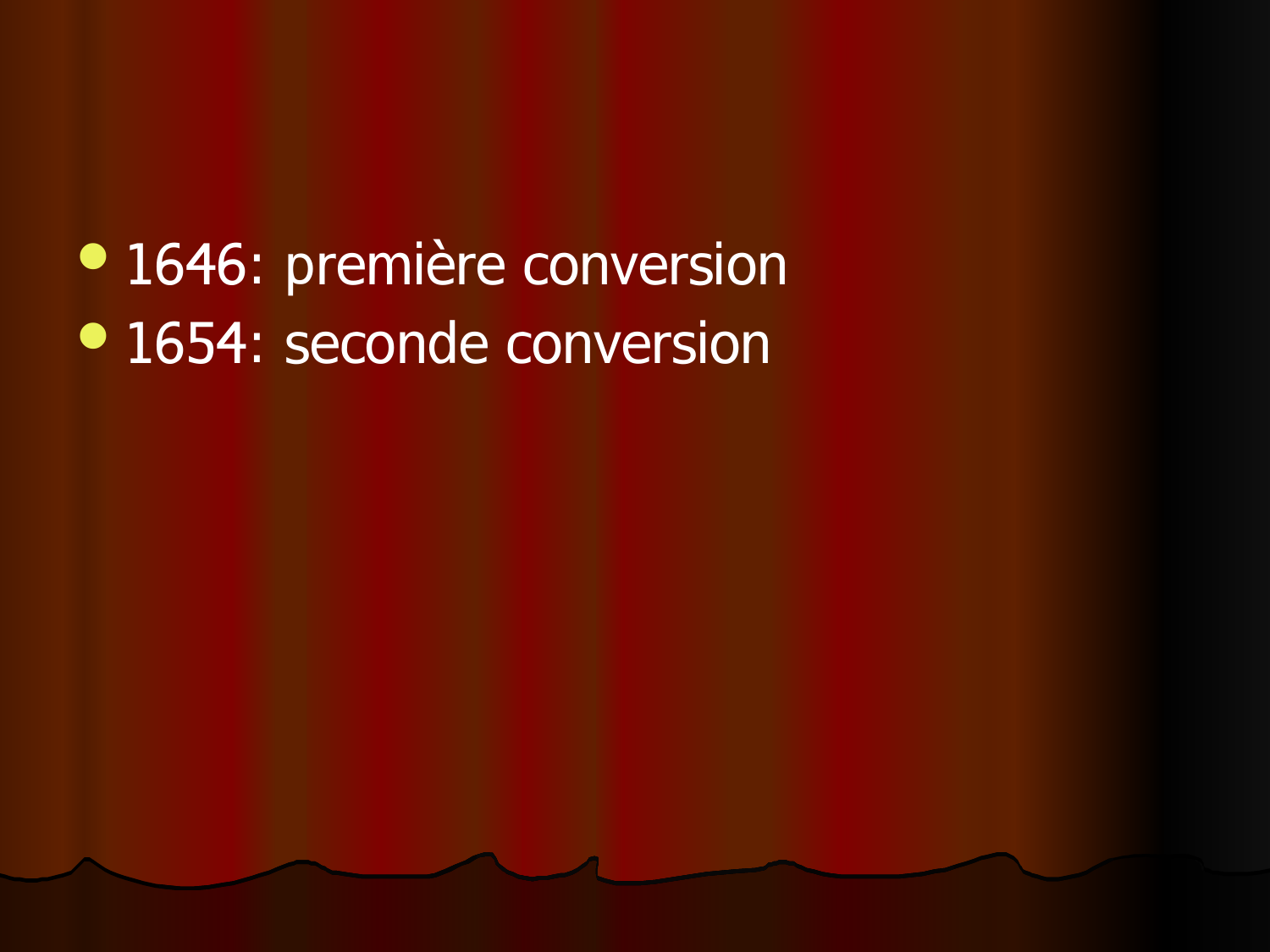

#
1646: première conversion
1654: seconde conversion